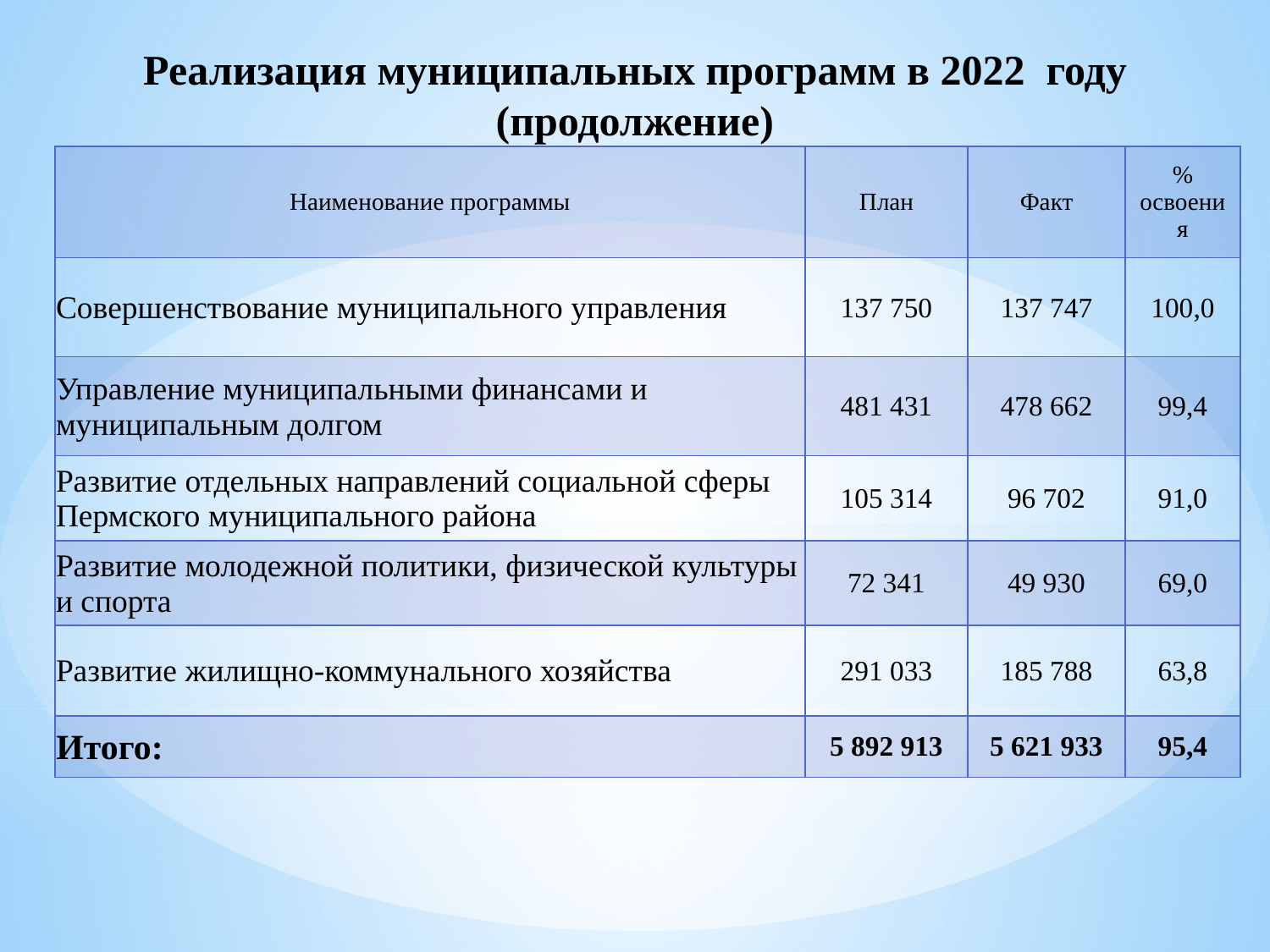

# Реализация муниципальных программ в 2022  году (продолжение)
| Наименование программы | План | Факт | % освоения |
| --- | --- | --- | --- |
| Совершенствование муниципального управления | 137 750 | 137 747 | 100,0 |
| Управление муниципальными финансами и муниципальным долгом | 481 431 | 478 662 | 99,4 |
| Развитие отдельных направлений социальной сферы Пермского муниципального района | 105 314 | 96 702 | 91,0 |
| Развитие молодежной политики, физической культуры и спорта | 72 341 | 49 930 | 69,0 |
| Развитие жилищно-коммунального хозяйства | 291 033 | 185 788 | 63,8 |
| Итого: | 5 892 913 | 5 621 933 | 95,4 |